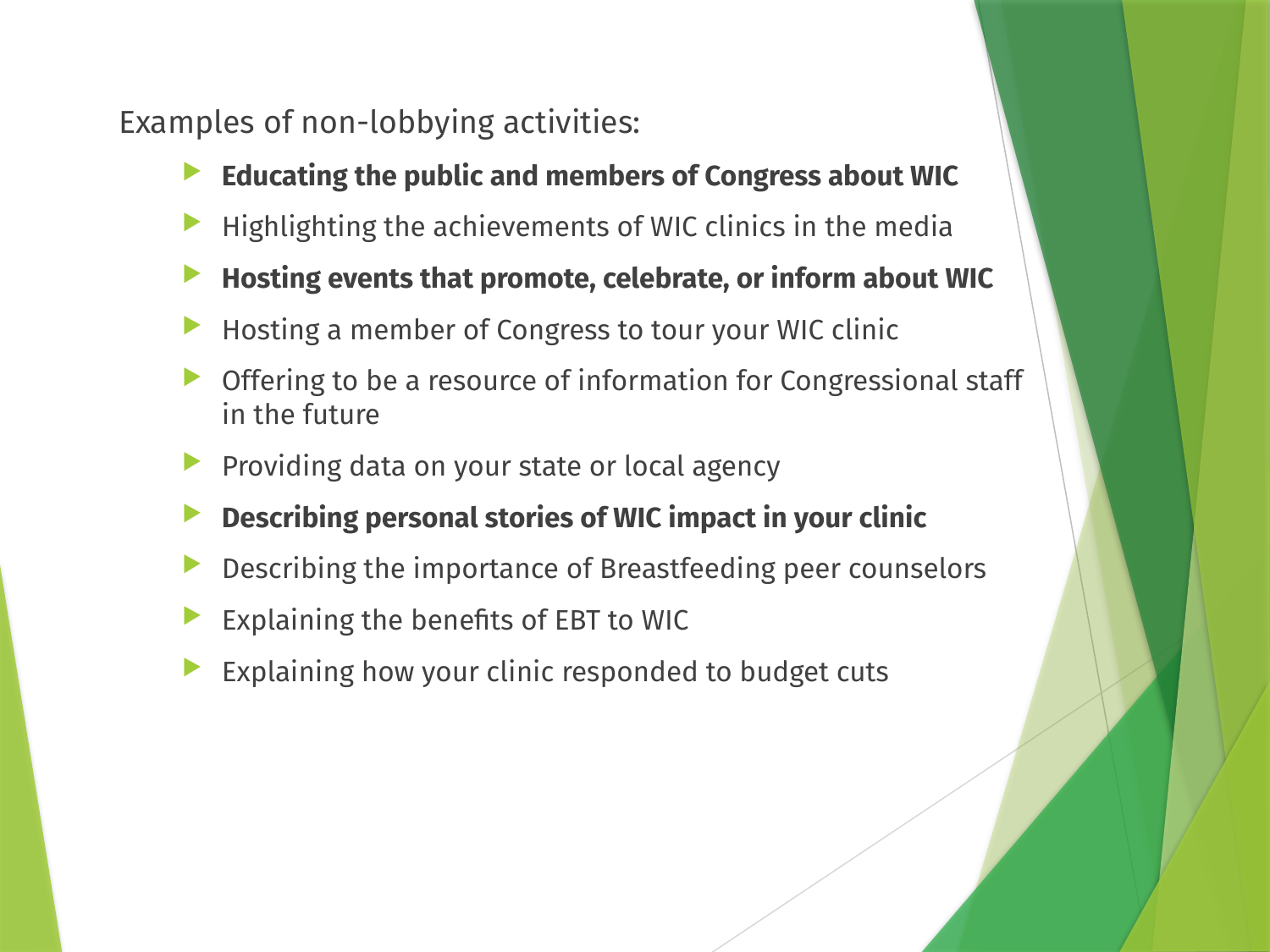

Examples of non-lobbying activities:
Educating the public and members of Congress about WIC
Highlighting the achievements of WIC clinics in the media
Hosting events that promote, celebrate, or inform about WIC
Hosting a member of Congress to tour your WIC clinic
Offering to be a resource of information for Congressional staff in the future
Providing data on your state or local agency
Describing personal stories of WIC impact in your clinic
Describing the importance of Breastfeeding peer counselors
Explaining the benefits of EBT to WIC
Explaining how your clinic responded to budget cuts